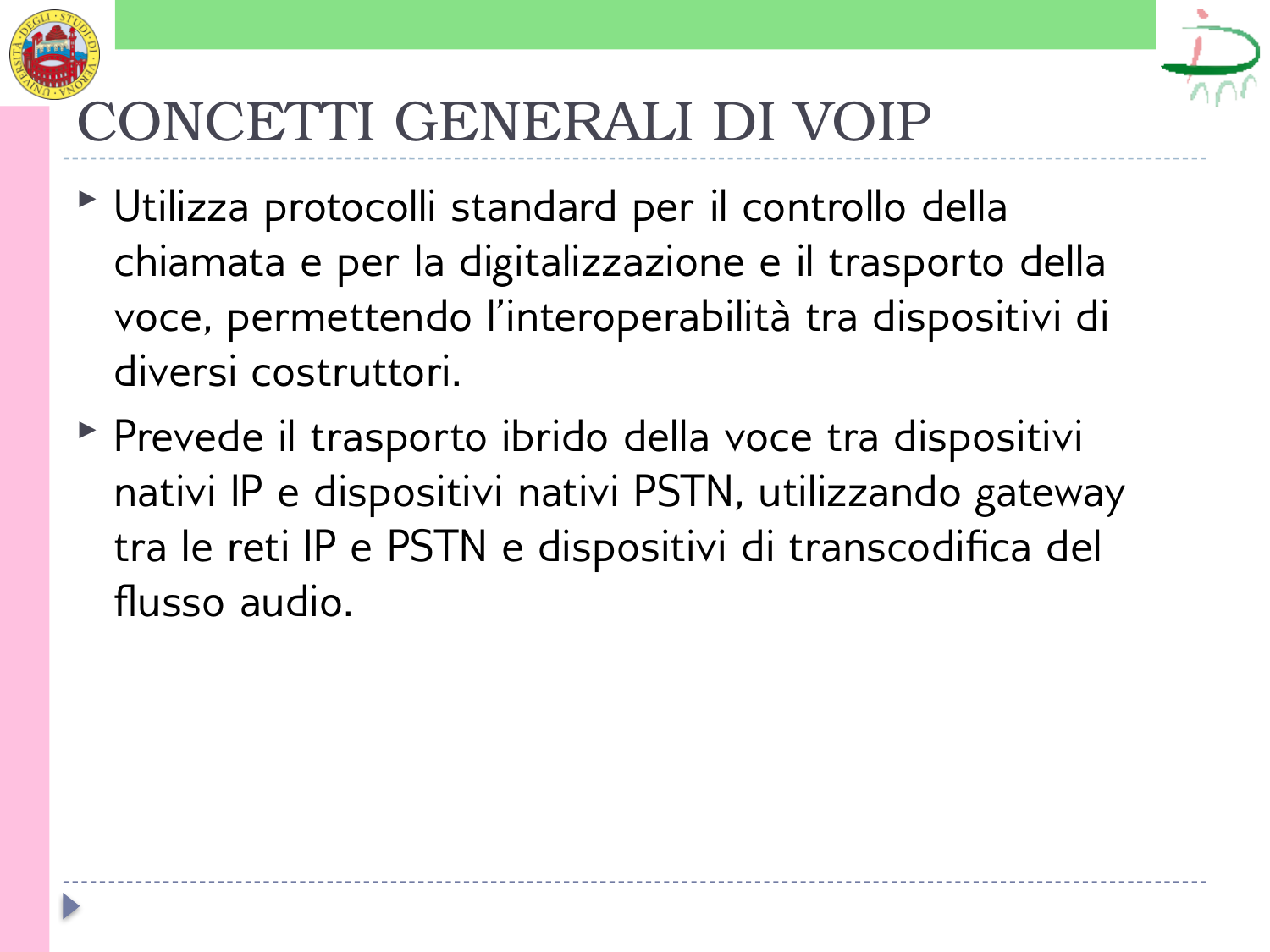

# CONCETTI GENERALI DI VOIP
Utilizza protocolli standard per il controllo della chiamata e per la digitalizzazione e il trasporto della voce, permettendo l’interoperabilità tra dispositivi di diversi costruttori.
Prevede il trasporto ibrido della voce tra dispositivi nativi IP e dispositivi nativi PSTN, utilizzando gateway tra le reti IP e PSTN e dispositivi di transcodifica del flusso audio.